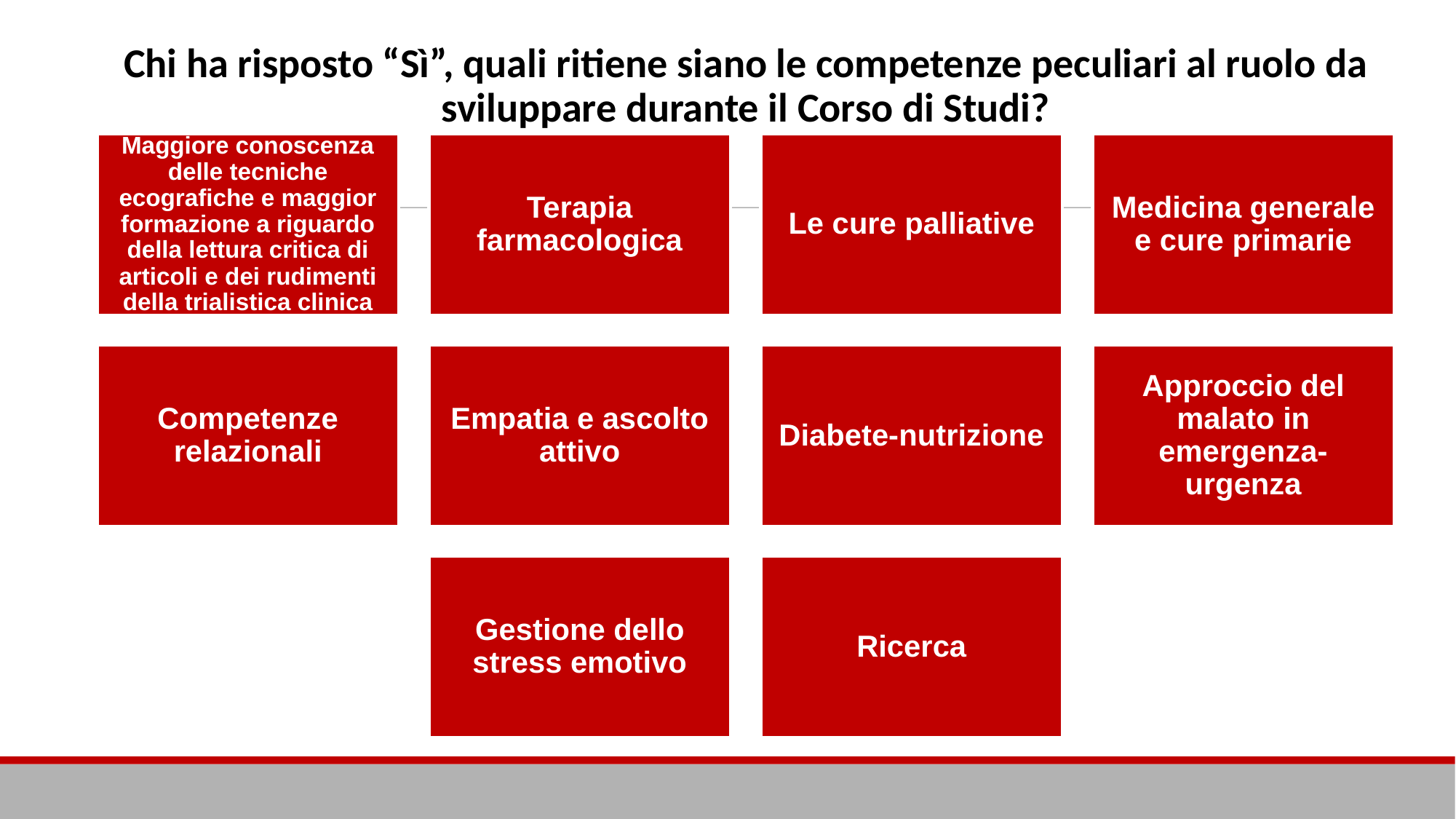

# Chi ha risposto “Sì”, quali ritiene siano le competenze peculiari al ruolo da sviluppare durante il Corso di Studi?
Maggiore conoscenza delle tecniche ecografiche e maggior formazione a riguardo della lettura critica di articoli e dei rudimenti della trialistica clinica
Terapia farmacologica
Le cure palliative
Medicina generale e cure primarie
Competenze relazionali
Empatia e ascolto attivo
Diabete-nutrizione
Approccio del malato in emergenza-urgenza
Gestione dello stress emotivo
Ricerca